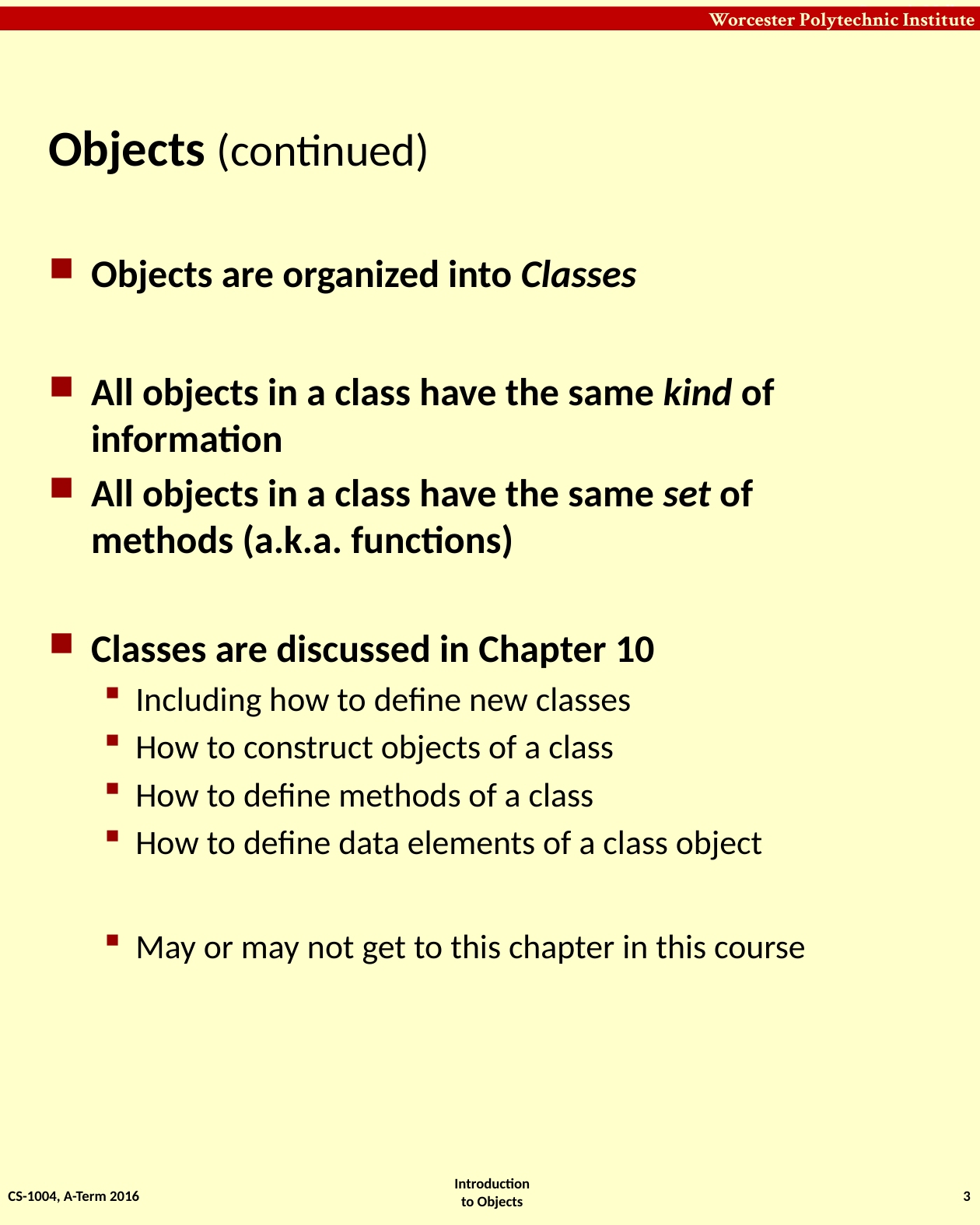

# Objects (continued)
Objects are organized into Classes

All objects in a class have the same kind of information
All objects in a class have the same set of methods (a.k.a. functions)

Classes are discussed in Chapter 10
Including how to define new classes
How to construct objects of a class
How to define methods of a class
How to define data elements of a class object

May or may not get to this chapter in this course
CS-1004, A-Term 2016
3
Introduction to Objects